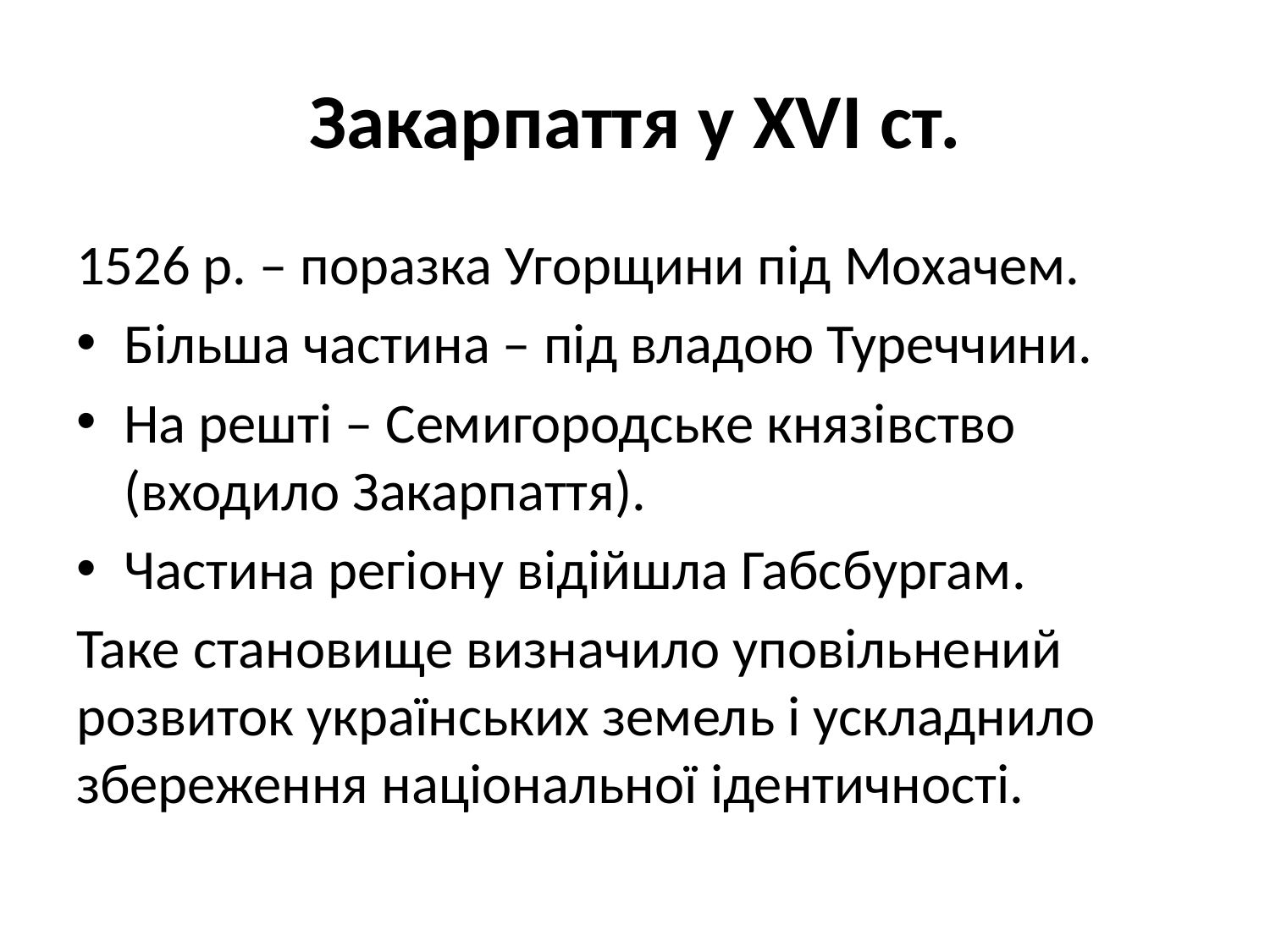

# Закарпаття у XVI ст.
1526 р. – поразка Угорщини під Мохачем.
Більша частина – під владою Туреччини.
На решті – Семигородське князівство (входило Закарпаття).
Частина регіону відійшла Габсбургам.
Таке становище визначило уповільнений розвиток українських земель і ускладнило збереження національної ідентичності.